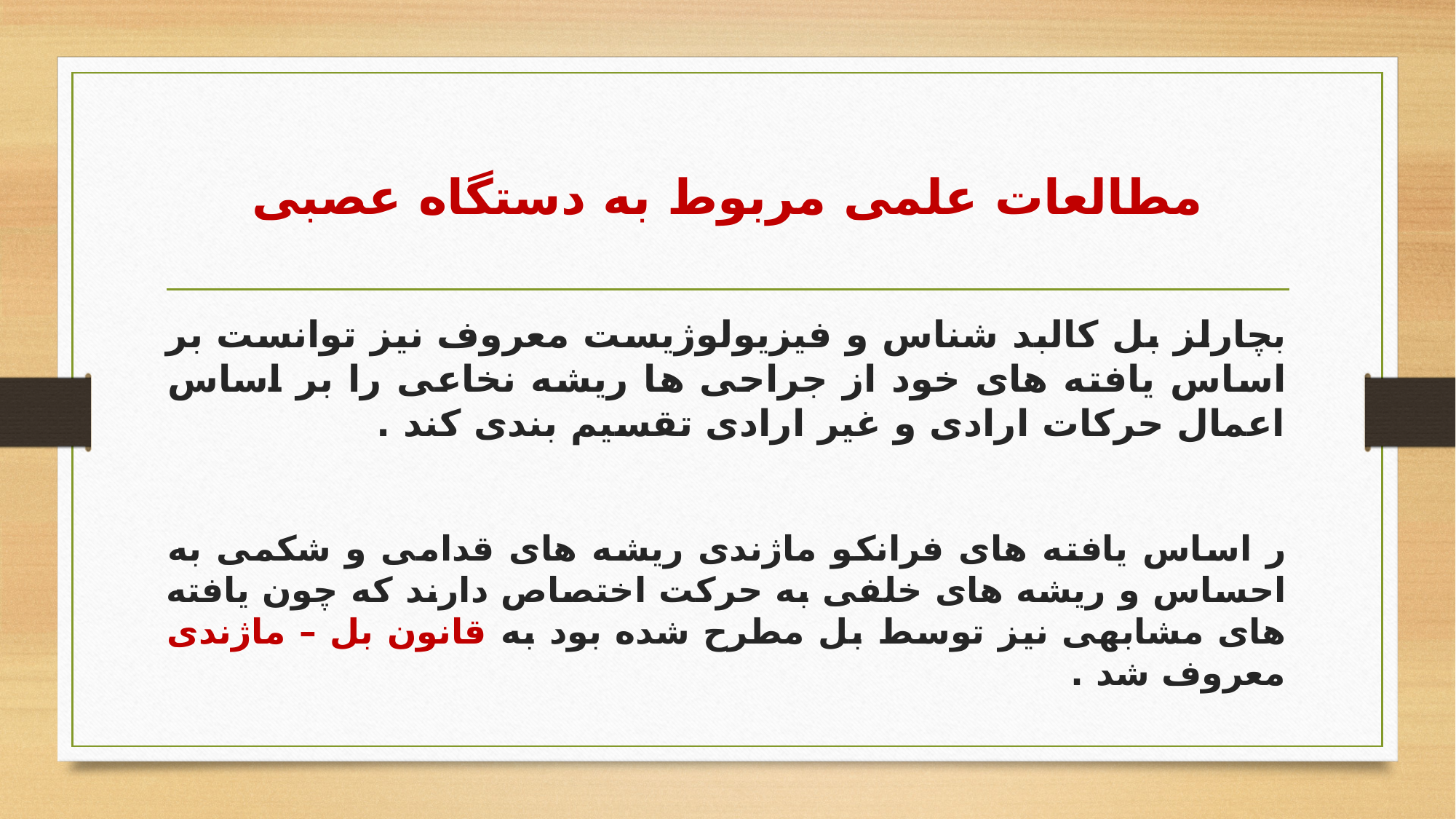

# مطالعات علمی مربوط به دستگاه عصبی
بچارلز بل کالبد شناس و فیزیولوژیست معروف نیز توانست بر اساس یافته های خود از جراحی ها ریشه نخاعی را بر اساس اعمال حرکات ارادی و غیر ارادی تقسیم بندی کند .

ر اساس یافته های فرانکو ماژندی ریشه های قدامی و شکمی به احساس و ریشه های خلفی به حرکت اختصاص دارند که چون یافته های مشابهی نیز توسط بل مطرح شده بود به قانون بل – ماژندی معروف شد .